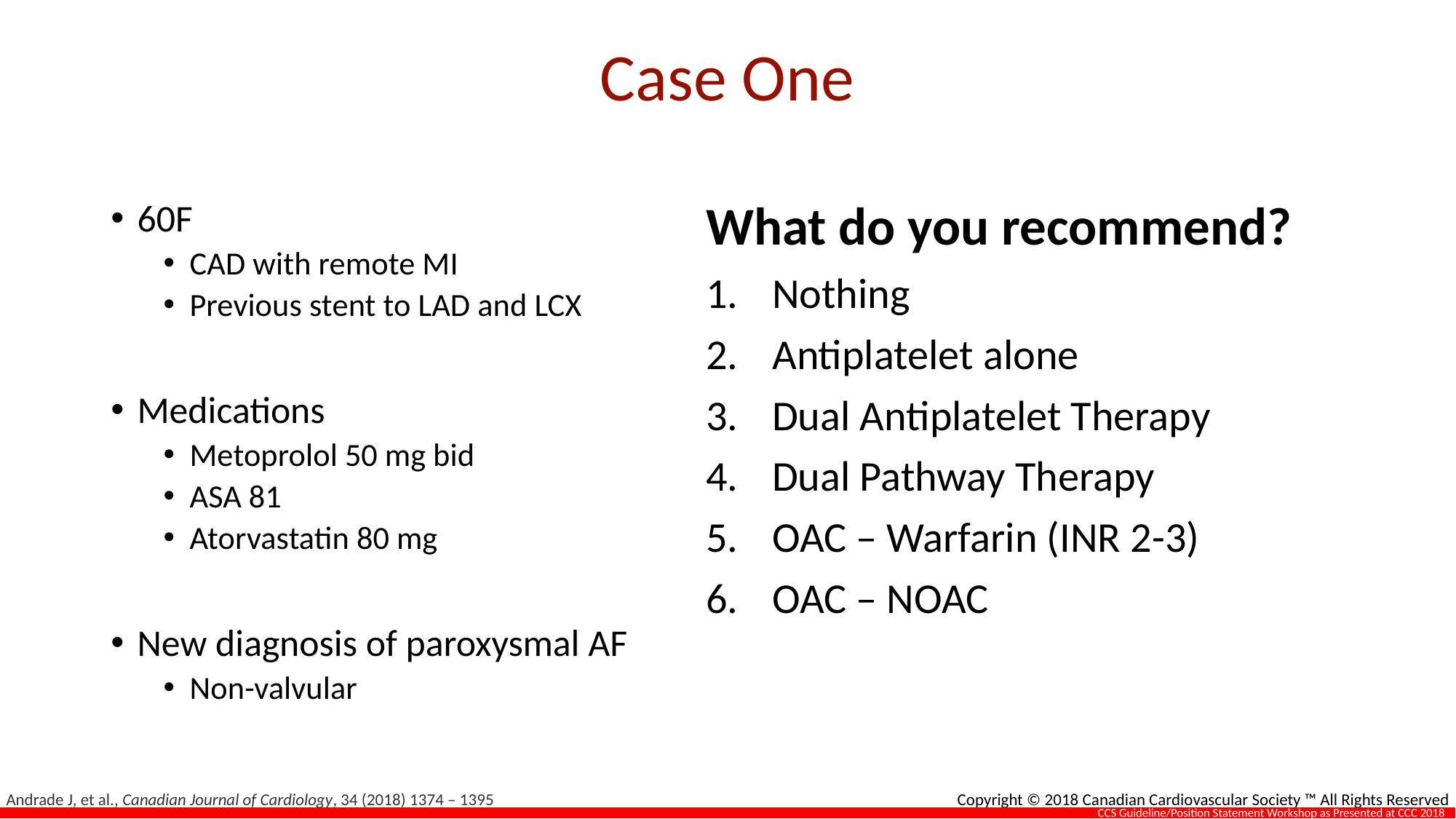

# Case One
60F
CAD with remote MI
Previous stent to LAD and LCX

Medications
Metoprolol 50 mg bid
ASA 81
Atorvastatin 80 mg

New diagnosis of paroxysmal AF
Non-valvular

What do you recommend?
Nothing
Antiplatelet alone
Dual Antiplatelet Therapy
Dual Pathway Therapy
OAC – Warfarin (INR 2-3)
OAC – NOAC